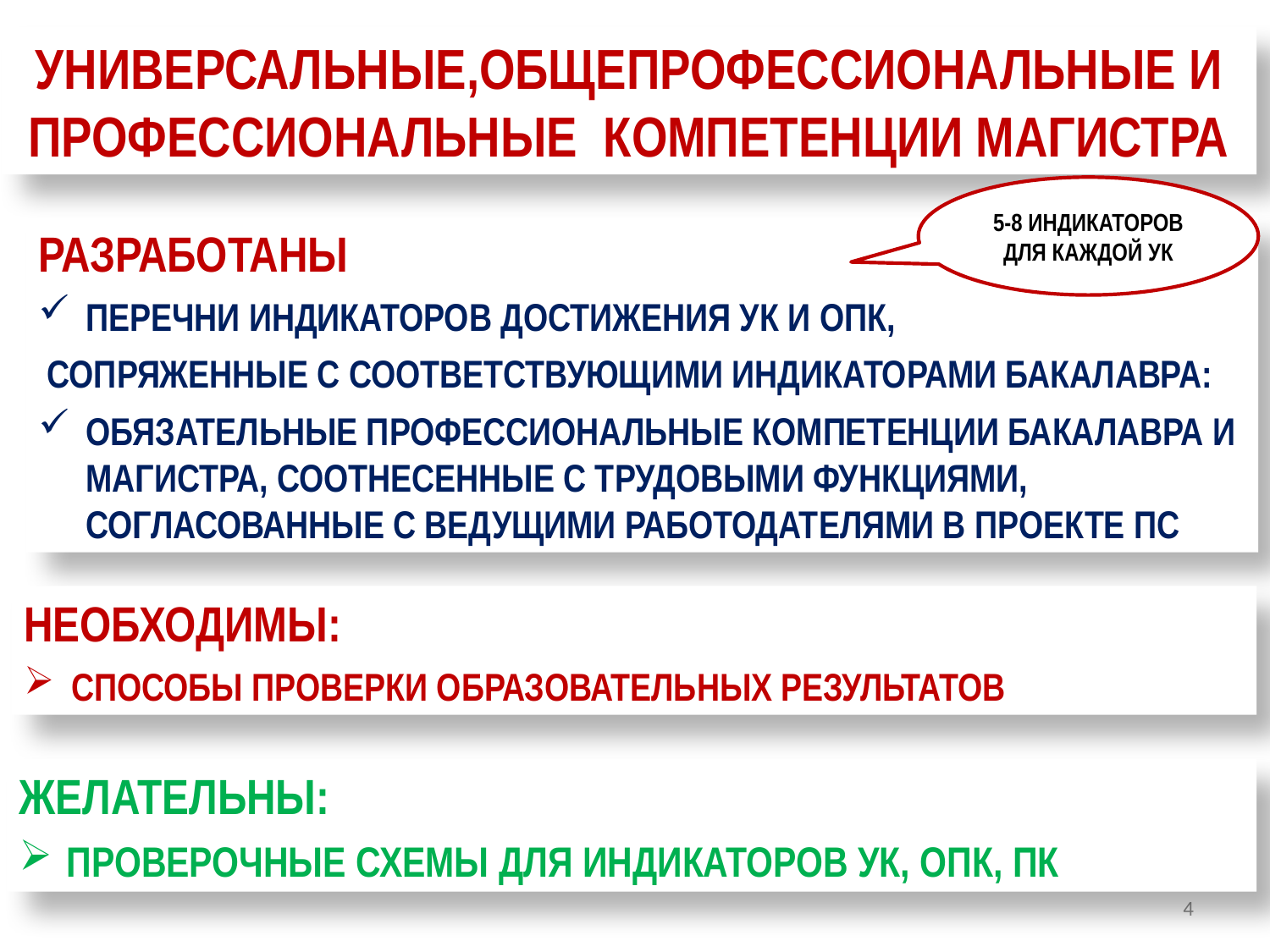

УНИВЕРСАЛЬНЫЕ,ОБЩЕПРОФЕССИОНАЛЬНЫЕ И ПРОФЕССИОНАЛЬНЫЕ  КОМПЕТЕНЦИИ МАГИСТРА
5-8 ИНДИКАТОРОВ ДЛЯ КАЖДОЙ УК
РАЗРАБОТАНЫ
ПЕРЕЧНИ ИНДИКАТОРОВ ДОСТИЖЕНИЯ УК И ОПК,
 СОПРЯЖЕННЫЕ С СООТВЕТСТВУЮЩИМИ ИНДИКАТОРАМИ БАКАЛАВРА:
ОБЯЗАТЕЛЬНЫЕ ПРОФЕССИОНАЛЬНЫЕ КОМПЕТЕНЦИИ БАКАЛАВРА И МАГИСТРА, СООТНЕСЕННЫЕ С ТРУДОВЫМИ ФУНКЦИЯМИ, СОГЛАСОВАННЫЕ С ВЕДУЩИМИ РАБОТОДАТЕЛЯМИ В ПРОЕКТЕ ПС
НЕОБХОДИМЫ:
СПОСОБЫ ПРОВЕРКИ ОБРАЗОВАТЕЛЬНЫХ РЕЗУЛЬТАТОВ
ЖЕЛАТЕЛЬНЫ:
ПРОВЕРОЧНЫЕ СХЕМЫ ДЛЯ ИНДИКАТОРОВ УК, ОПК, ПК
4